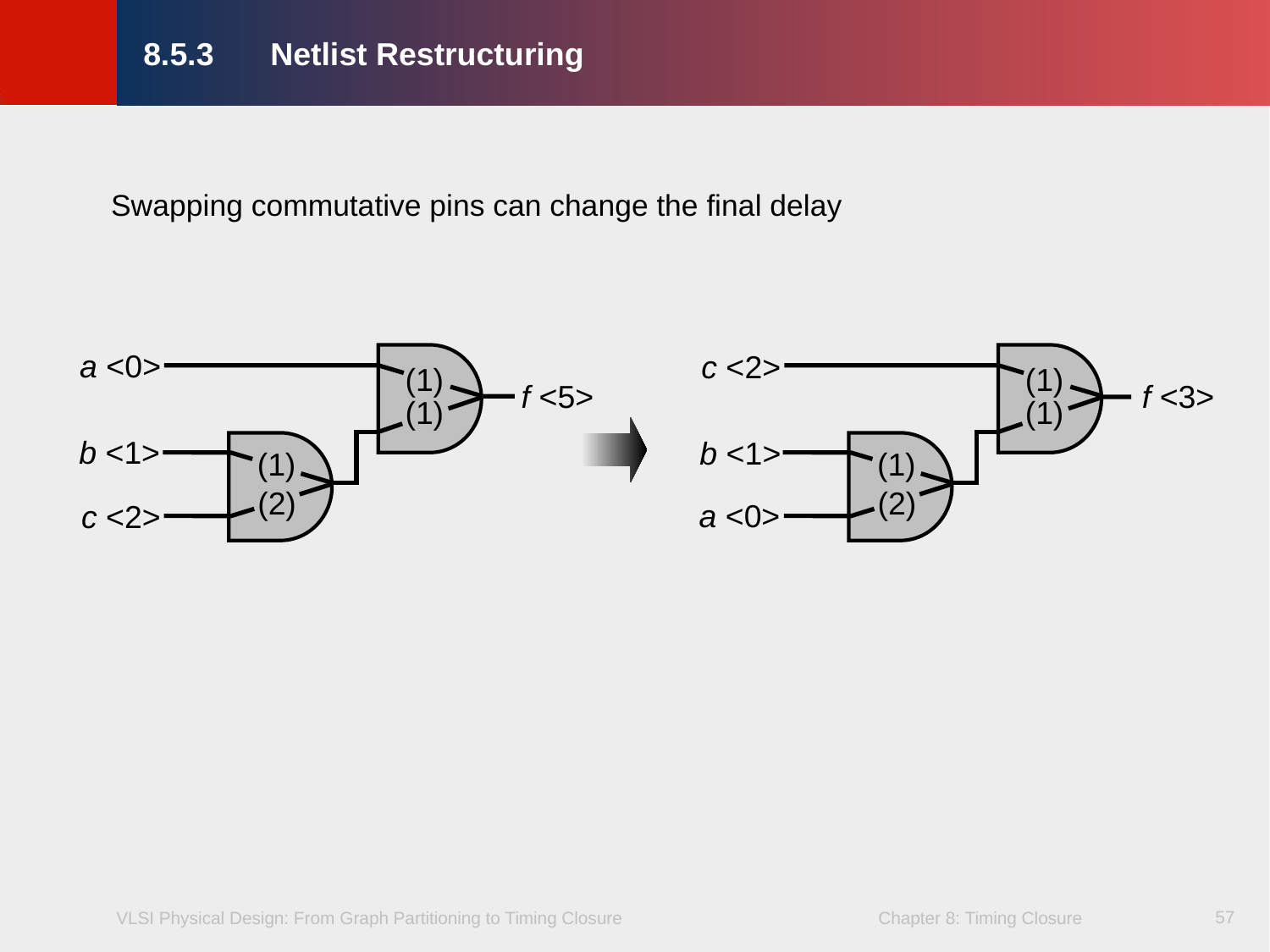

8.5.3	Netlist Restructuring
Swapping commutative pins can change the final delay
a <0>
c <2>

(1)

f <3>
(1)

b <1>

(1)

(2)

a <0>

(1)

f <5>
(1)

b <1>

(1)

(2)

c <2>

57